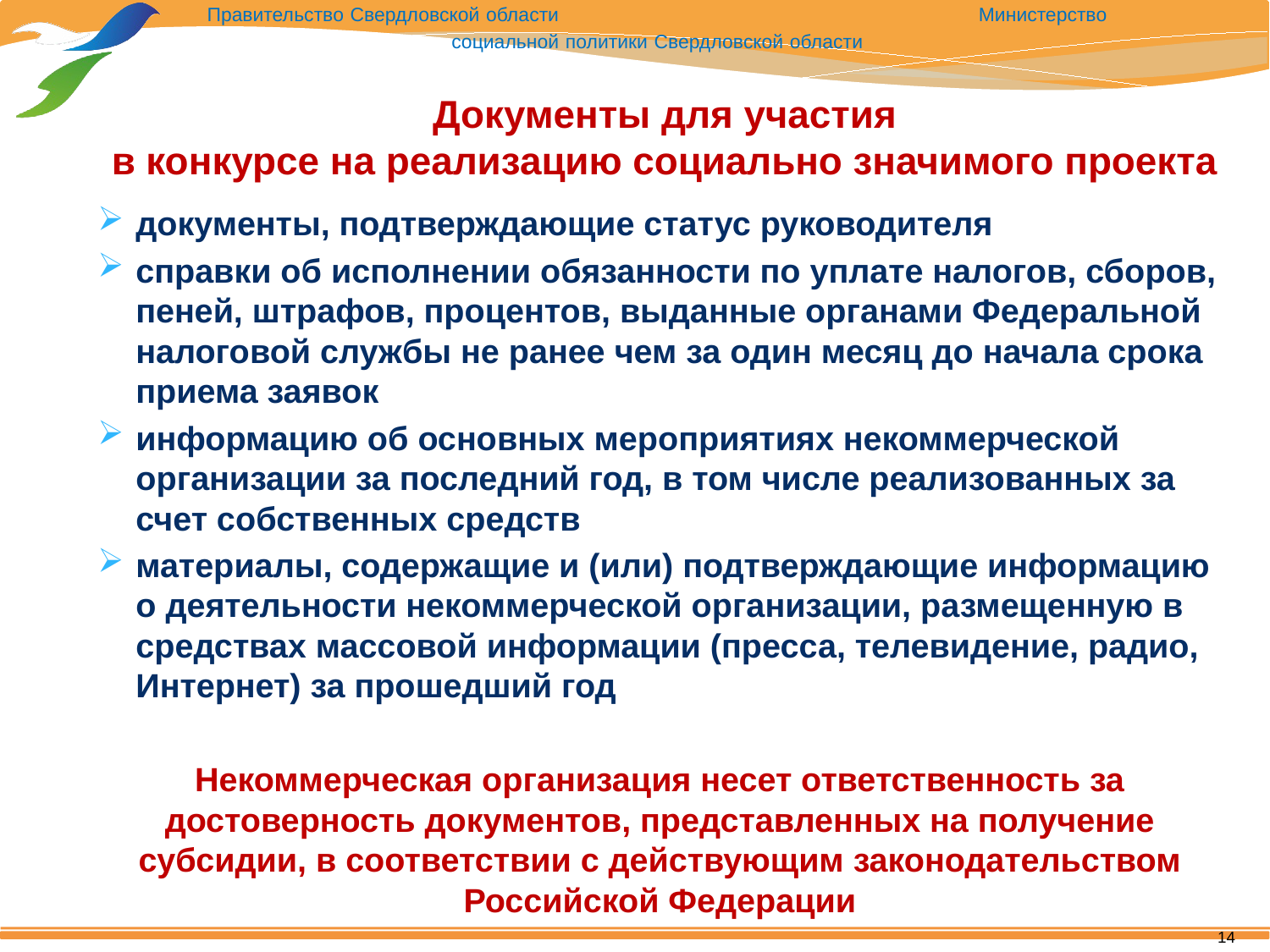

# Документы для участия в конкурсе на реализацию социально значимого проекта
документы, подтверждающие статус руководителя
справки об исполнении обязанности по уплате налогов, сборов, пеней, штрафов, процентов, выданные органами Федеральной налоговой службы не ранее чем за один месяц до начала срока приема заявок
информацию об основных мероприятиях некоммерческой организации за последний год, в том числе реализованных за счет собственных средств
материалы, содержащие и (или) подтверждающие информацию о деятельности некоммерческой организации, размещенную в средствах массовой информации (пресса, телевидение, радио, Интернет) за прошедший год

Некоммерческая организация несет ответственность за достоверность документов, представленных на получение субсидии, в соответствии с действующим законодательством Российской Федерации

14